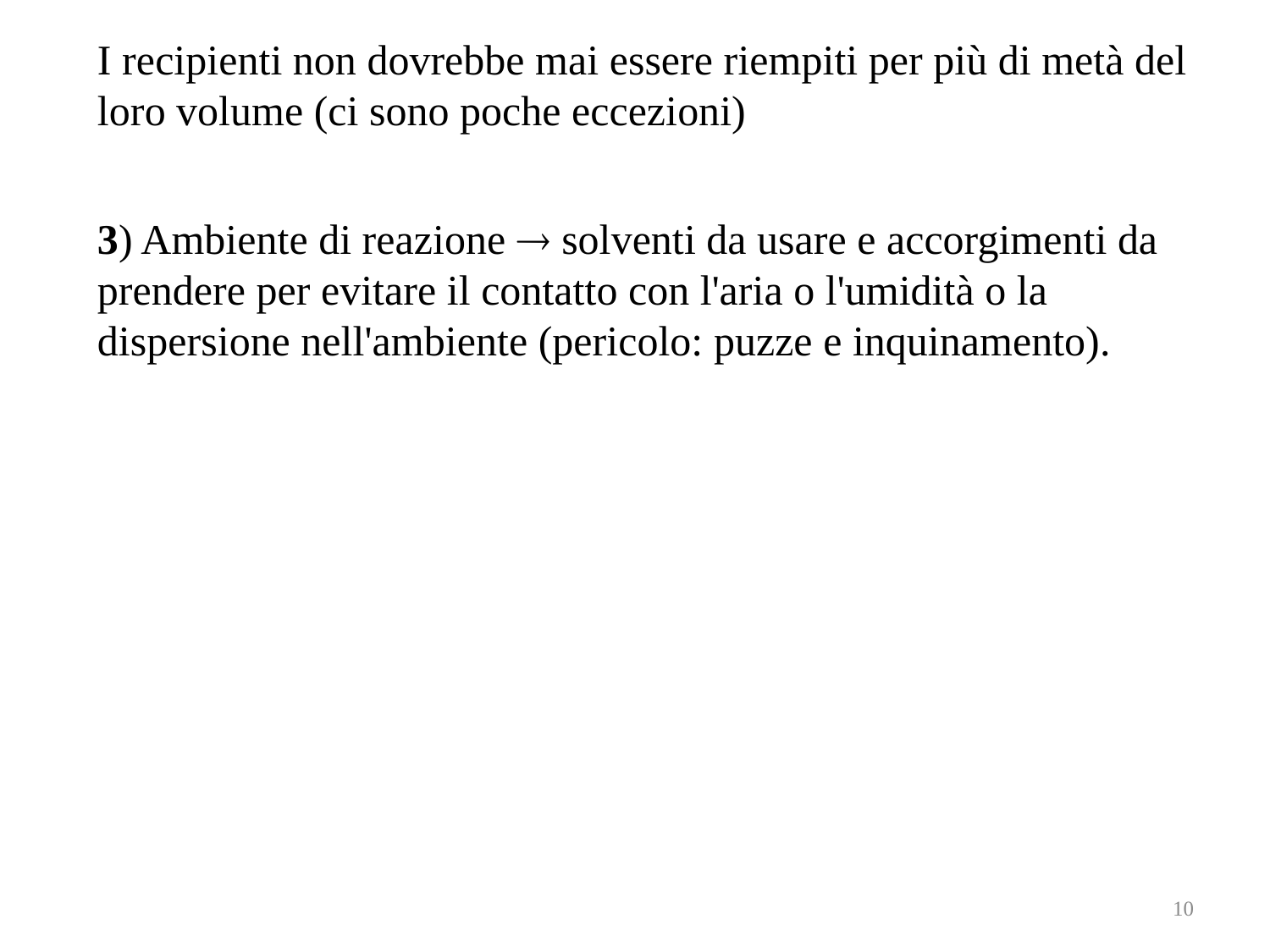

I recipienti non dovrebbe mai essere riempiti per più di metà del loro volume (ci sono poche eccezioni)
3) Ambiente di reazione → solventi da usare e accorgimenti da prendere per evitare il contatto con l'aria o l'umidità o la dispersione nell'ambiente (pericolo: puzze e inquinamento).
10